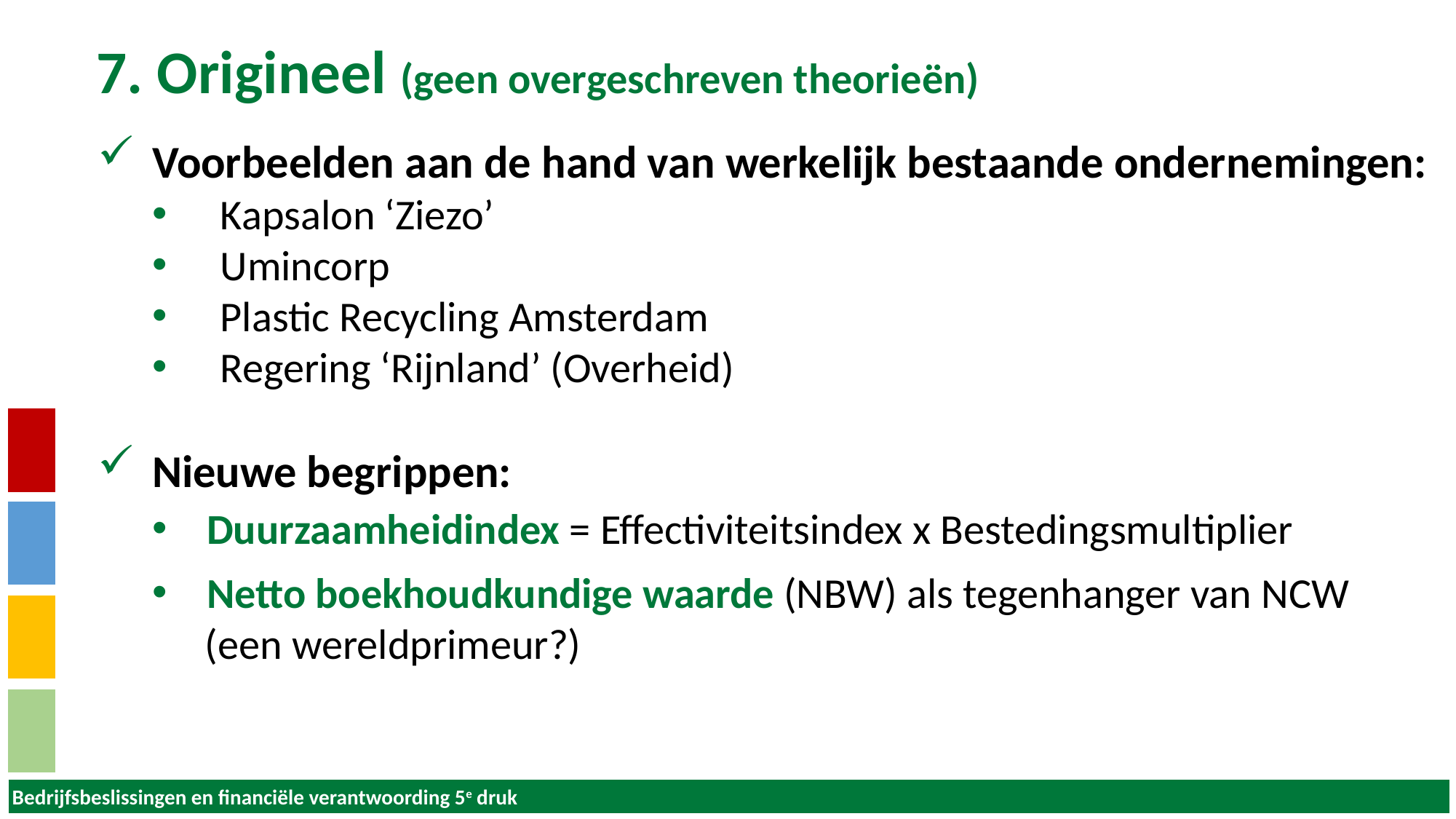

7. Origineel (geen overgeschreven theorieën)
Voorbeelden aan de hand van werkelijk bestaande ondernemingen:
Kapsalon ‘Ziezo’
Umincorp
Plastic Recycling Amsterdam
Regering ‘Rijnland’ (Overheid)

Nieuwe begrippen:

Duurzaamheidindex = Effectiviteitsindex x Bestedingsmultiplier

Netto boekhoudkundige waarde (NBW) als tegenhanger van NCW
(een wereldprimeur?)